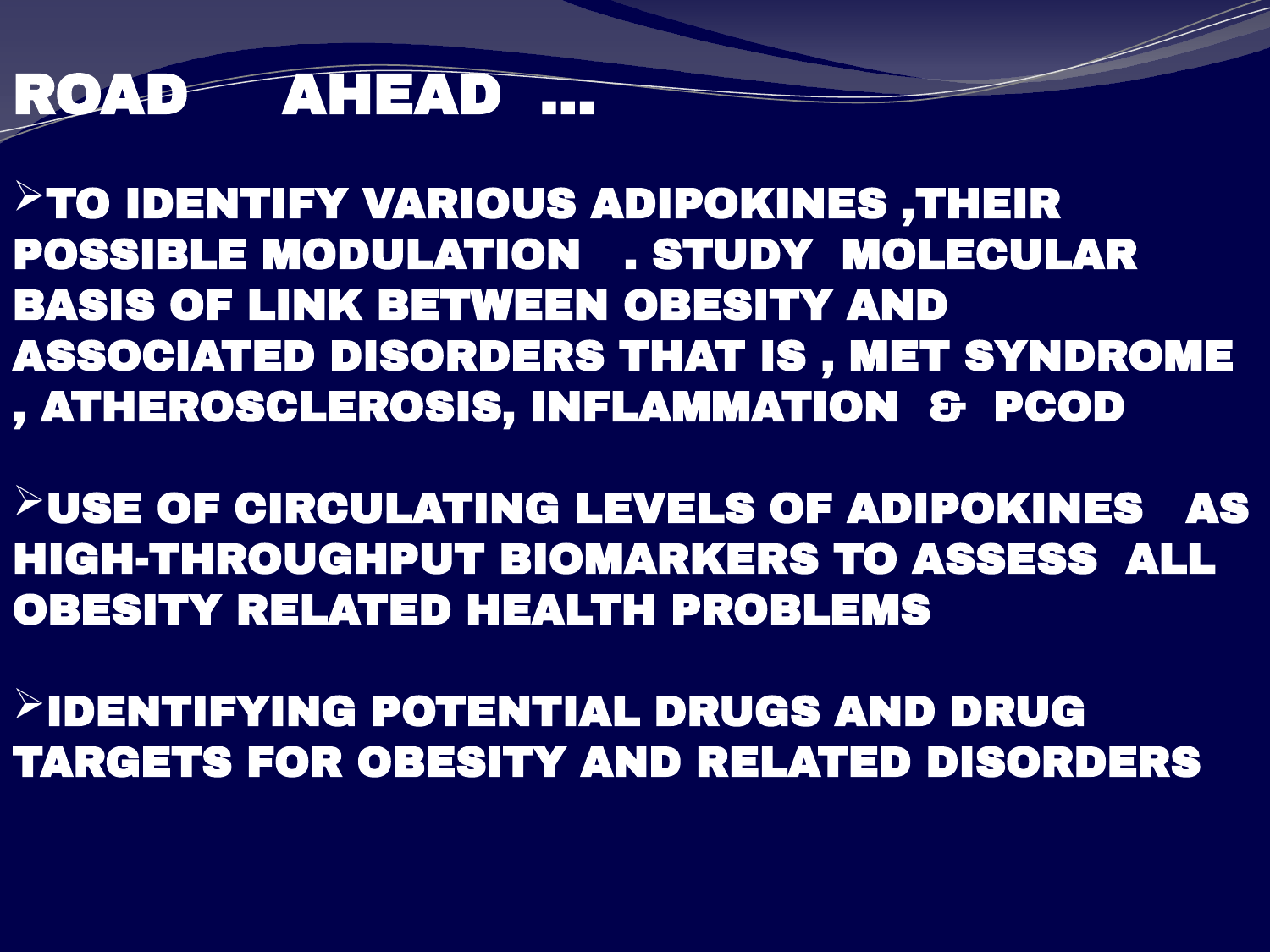

ROAD     AHEAD  …

TO IDENTIFY VARIOUS ADIPOKINES ,THEIR POSSIBLE MODULATION   . STUDY  MOLECULAR BASIS OF LINK BETWEEN OBESITY AND ASSOCIATED DISORDERS THAT IS , MET SYNDROME  , ATHEROSCLEROSIS, INFLAMMATION  &  PCOD

USE OF CIRCULATING LEVELS OF ADIPOKINES   AS HIGH-THROUGHPUT BIOMARKERS TO ASSESS  ALL OBESITY RELATED HEALTH PROBLEMS

IDENTIFYING POTENTIAL DRUGS AND DRUG TARGETS FOR OBESITY AND RELATED DISORDERS